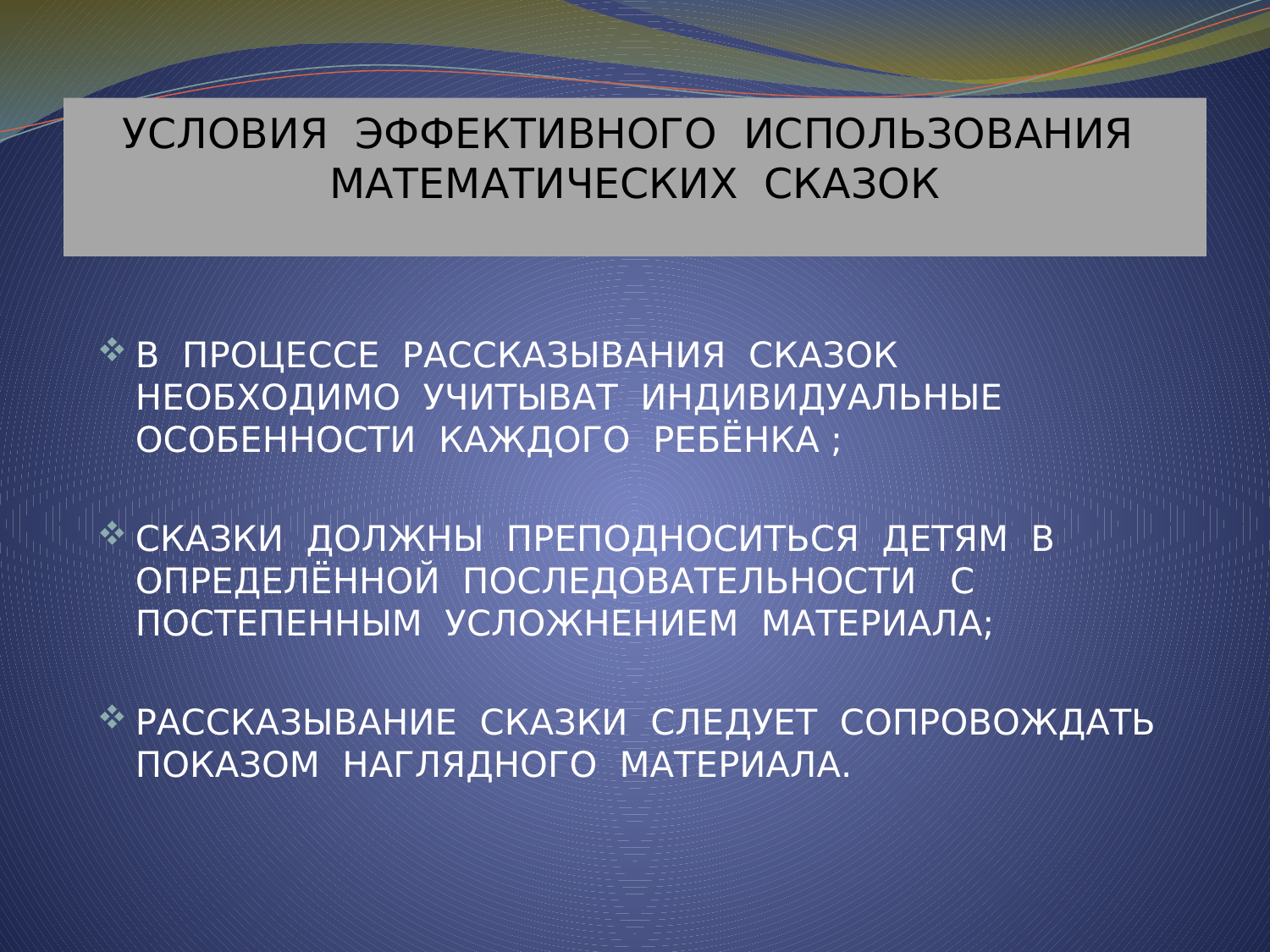

# УСЛОВИЯ  ЭФФЕКТИВНОГО  ИСПОЛЬЗОВАНИЯ  МАТЕМАТИЧЕСКИХ  СКАЗОК
В  ПРОЦЕССЕ  РАССКАЗЫВАНИЯ  СКАЗОК    НЕОБХОДИМО  УЧИТЫВАТ  ИНДИВИДУАЛЬНЫЕ  ОСОБЕННОСТИ  КАЖДОГО  РЕБЁНКА ;

СКАЗКИ  ДОЛЖНЫ  ПРЕПОДНОСИТЬСЯ  ДЕТЯМ  В  ОПРЕДЕЛЁННОЙ  ПОСЛЕДОВАТЕЛЬНОСТИ   С  ПОСТЕПЕННЫМ  УСЛОЖНЕНИЕМ  МАТЕРИАЛА;

РАССКАЗЫВАНИЕ  СКАЗКИ  СЛЕДУЕТ  СОПРОВОЖДАТЬ  ПОКАЗОМ  НАГЛЯДНОГО  МАТЕРИАЛА.